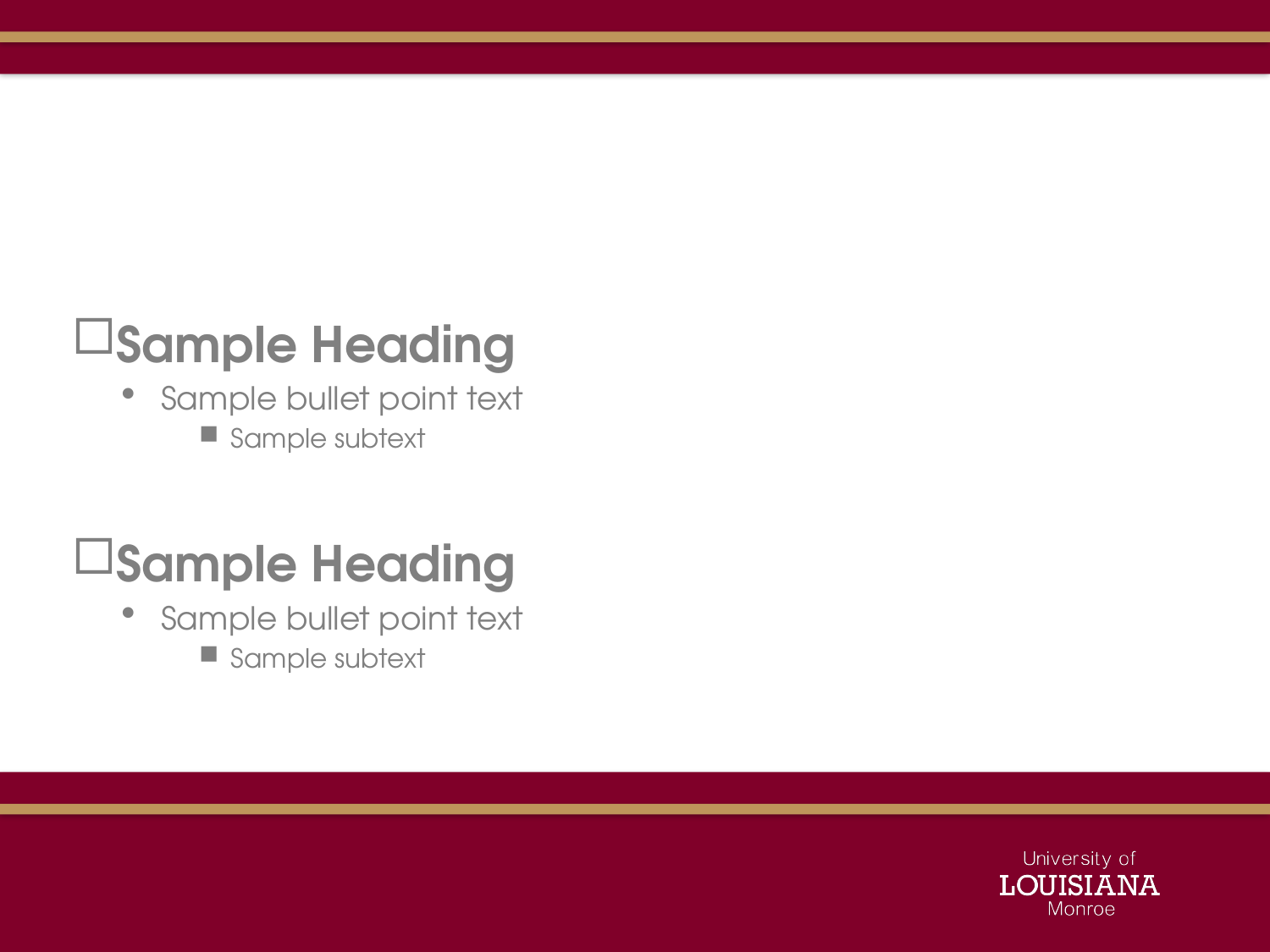

#
Sample Heading
Sample bullet point text
Sample subtext

Sample Heading
Sample bullet point text
Sample subtext